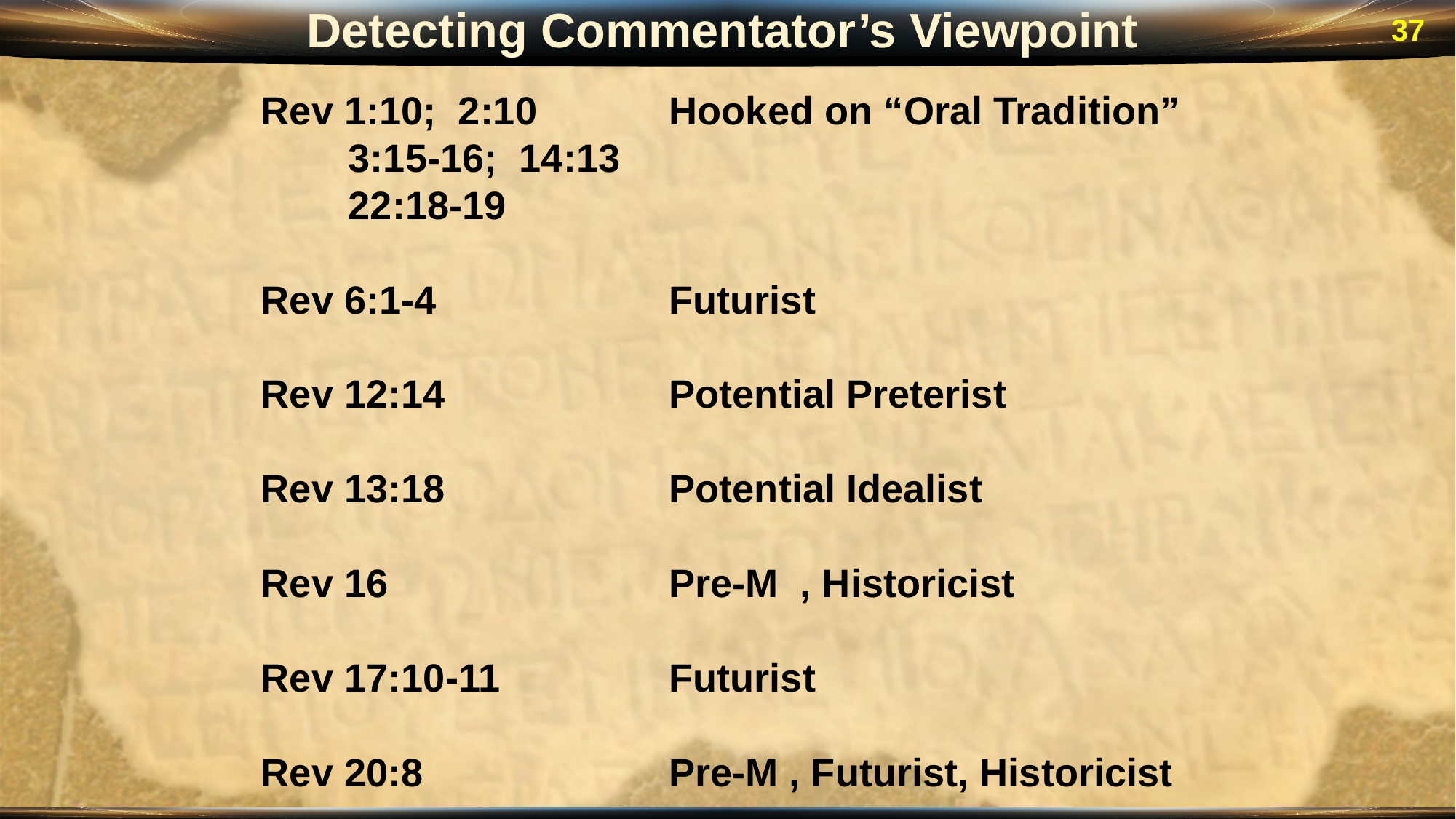

Detecting Commentator’s Viewpoint

37
Rev 1:10;  2:10
        3:15-16;  14:13
        22:18-19

Rev 6:1-4

Rev 12:14

Rev 13:18

Rev 16

Rev 17:10-11

Rev 20:8
Hooked on “Oral Tradition”

Futurist

Potential Preterist

Potential Idealist

Pre-M  , Historicist

Futurist

Pre-M , Futurist, Historicist